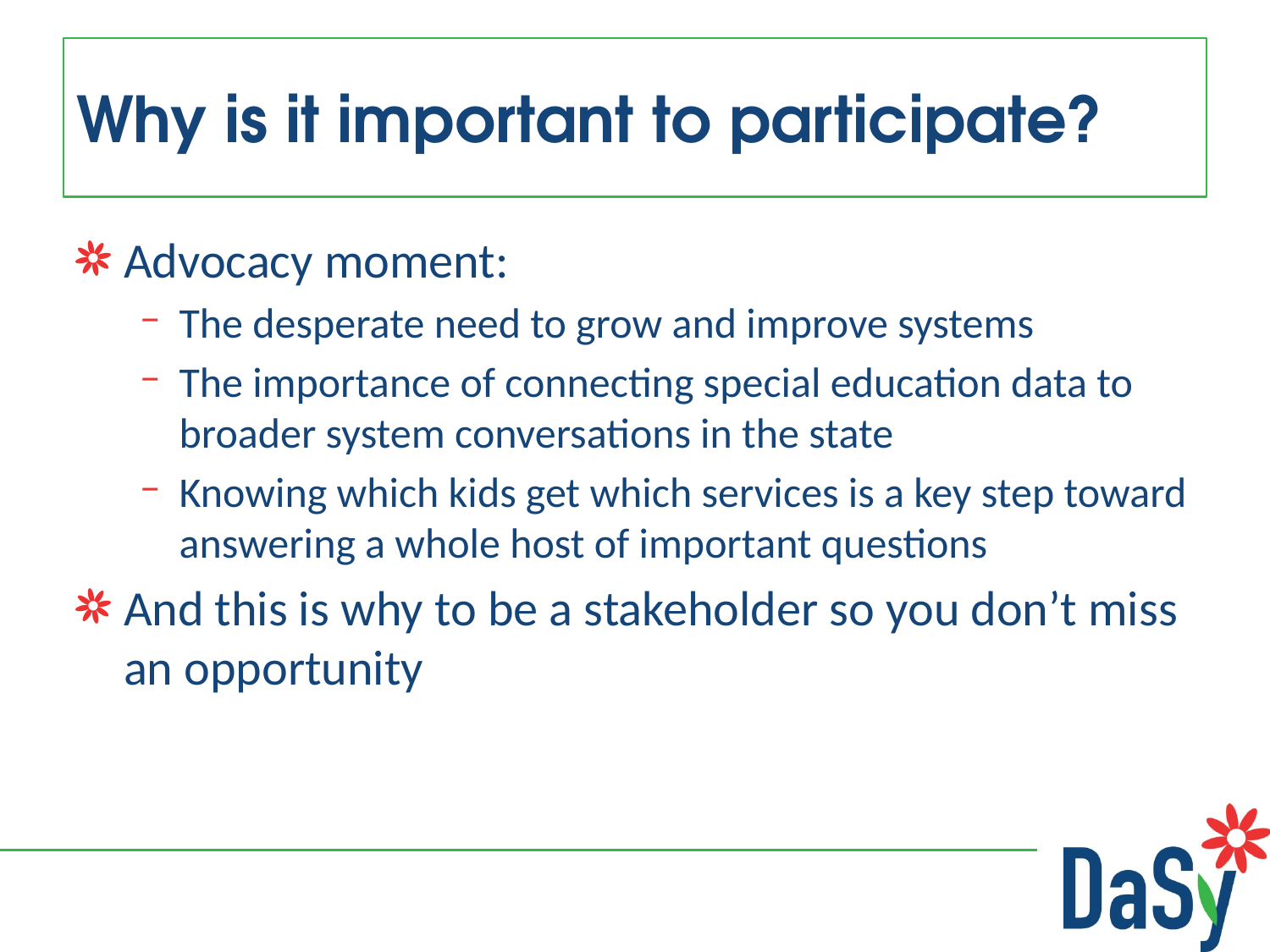

# Why is it important to participate?
Advocacy moment:
The desperate need to grow and improve systems
The importance of connecting special education data to broader system conversations in the state
Knowing which kids get which services is a key step toward answering a whole host of important questions
And this is why to be a stakeholder so you don’t miss an opportunity